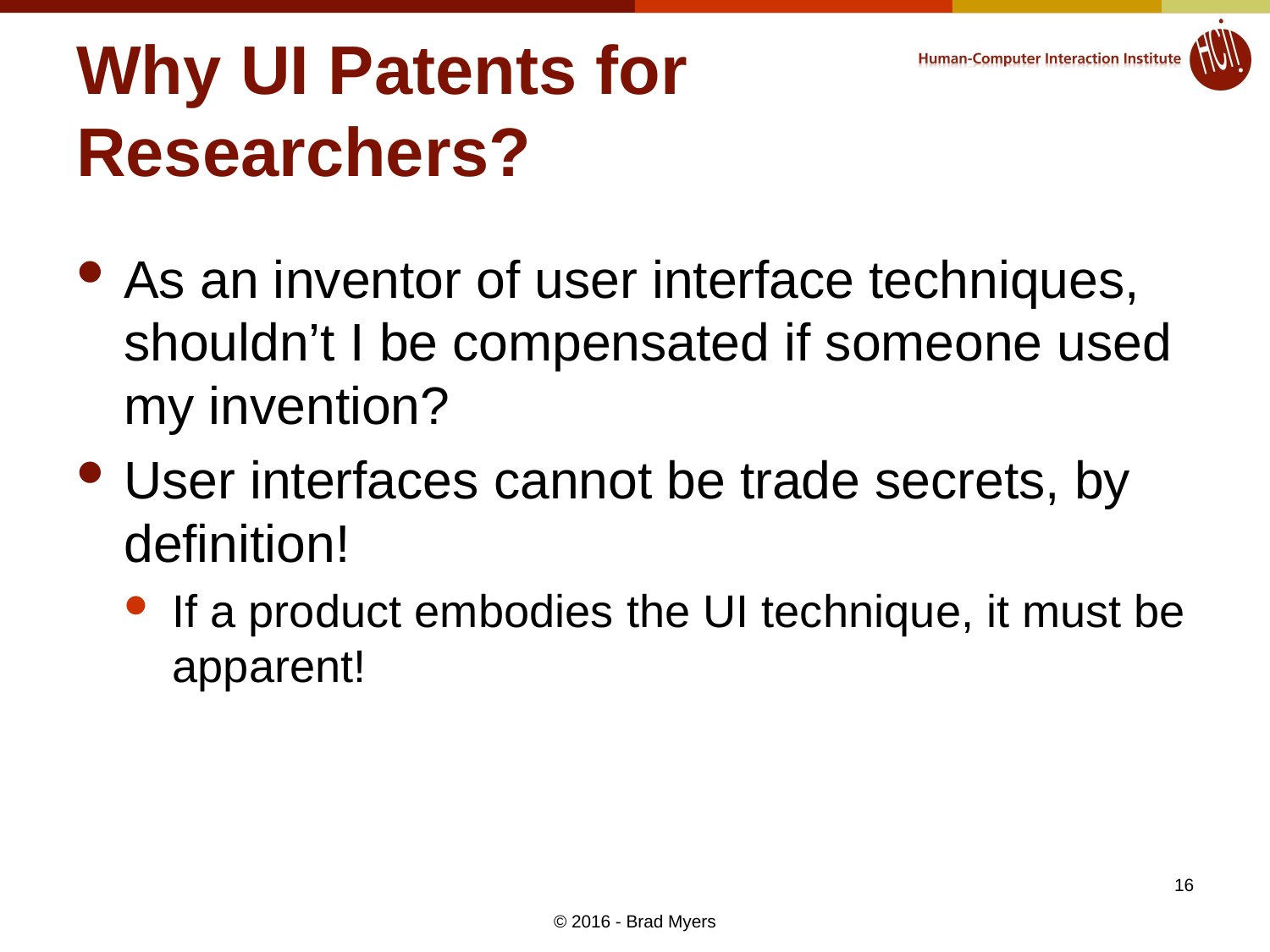

# Why UI Patents for Researchers?
As an inventor of user interface techniques, shouldn’t I be compensated if someone used my invention?
User interfaces cannot be trade secrets, by definition!
If a product embodies the UI technique, it must be apparent!
16
© 2016 - Brad Myers